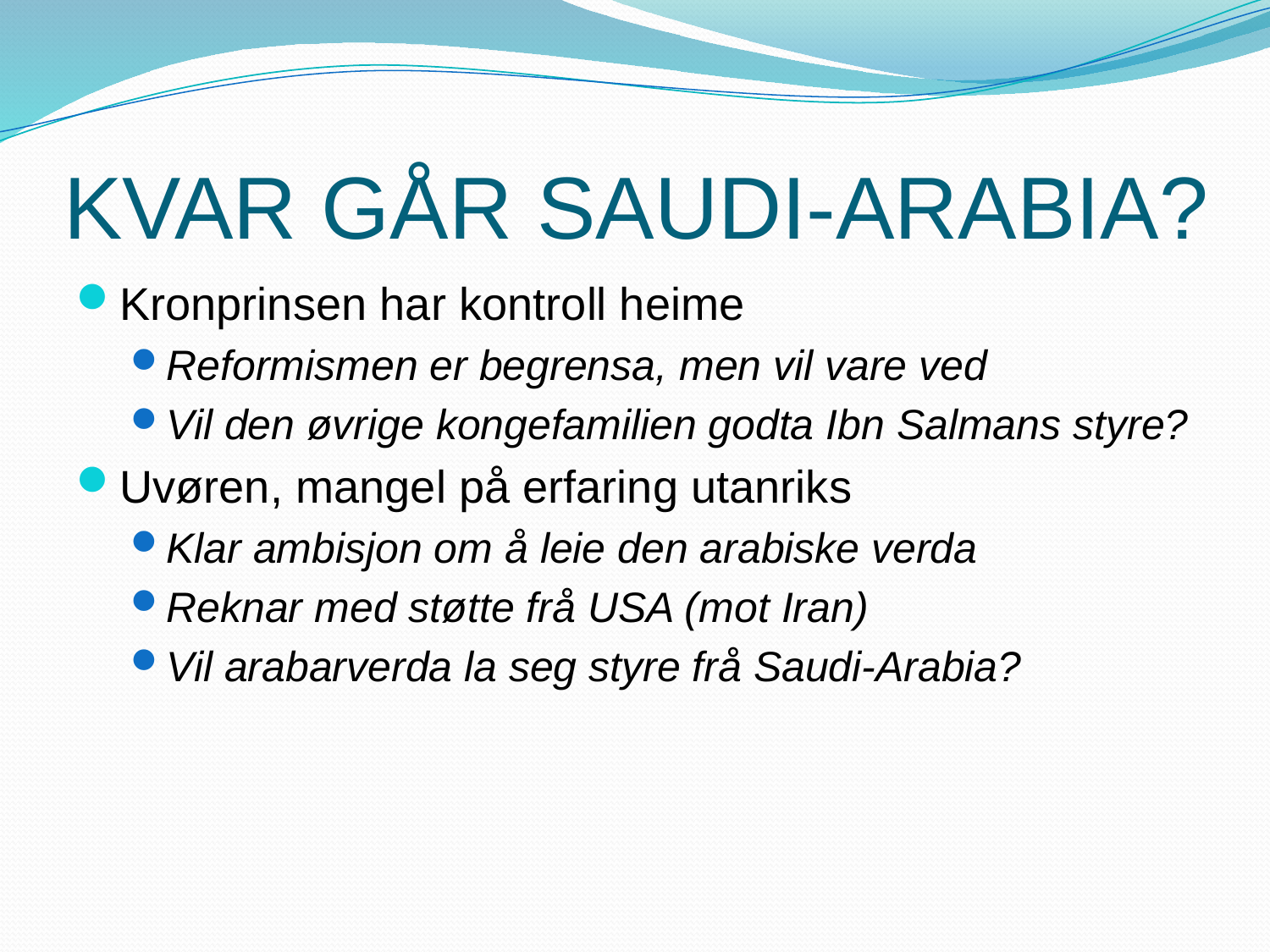

# KVAR GÅR SAUDI-ARABIA?
Kronprinsen har kontroll heime
Reformismen er begrensa, men vil vare ved
Vil den øvrige kongefamilien godta Ibn Salmans styre?
Uvøren, mangel på erfaring utanriks
Klar ambisjon om å leie den arabiske verda
Reknar med støtte frå USA (mot Iran)
Vil arabarverda la seg styre frå Saudi-Arabia?